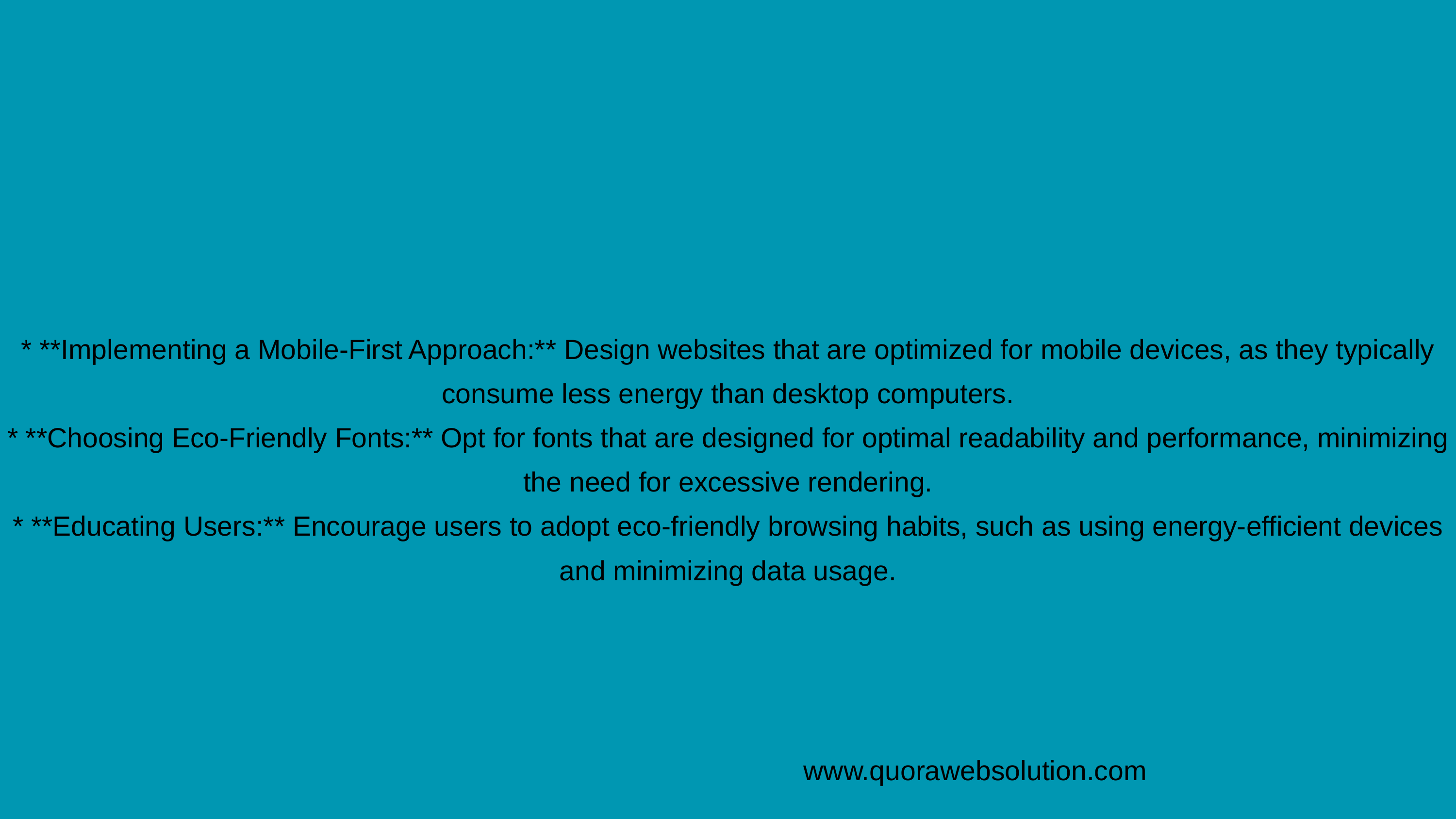

* **Implementing a Mobile-First Approach:** Design websites that are optimized for mobile devices, as they typically consume less energy than desktop computers.
* **Choosing Eco-Friendly Fonts:** Opt for fonts that are designed for optimal readability and performance, minimizing the need for excessive rendering.
* **Educating Users:** Encourage users to adopt eco-friendly browsing habits, such as using energy-efficient devices and minimizing data usage.

www.quorawebsolution.com